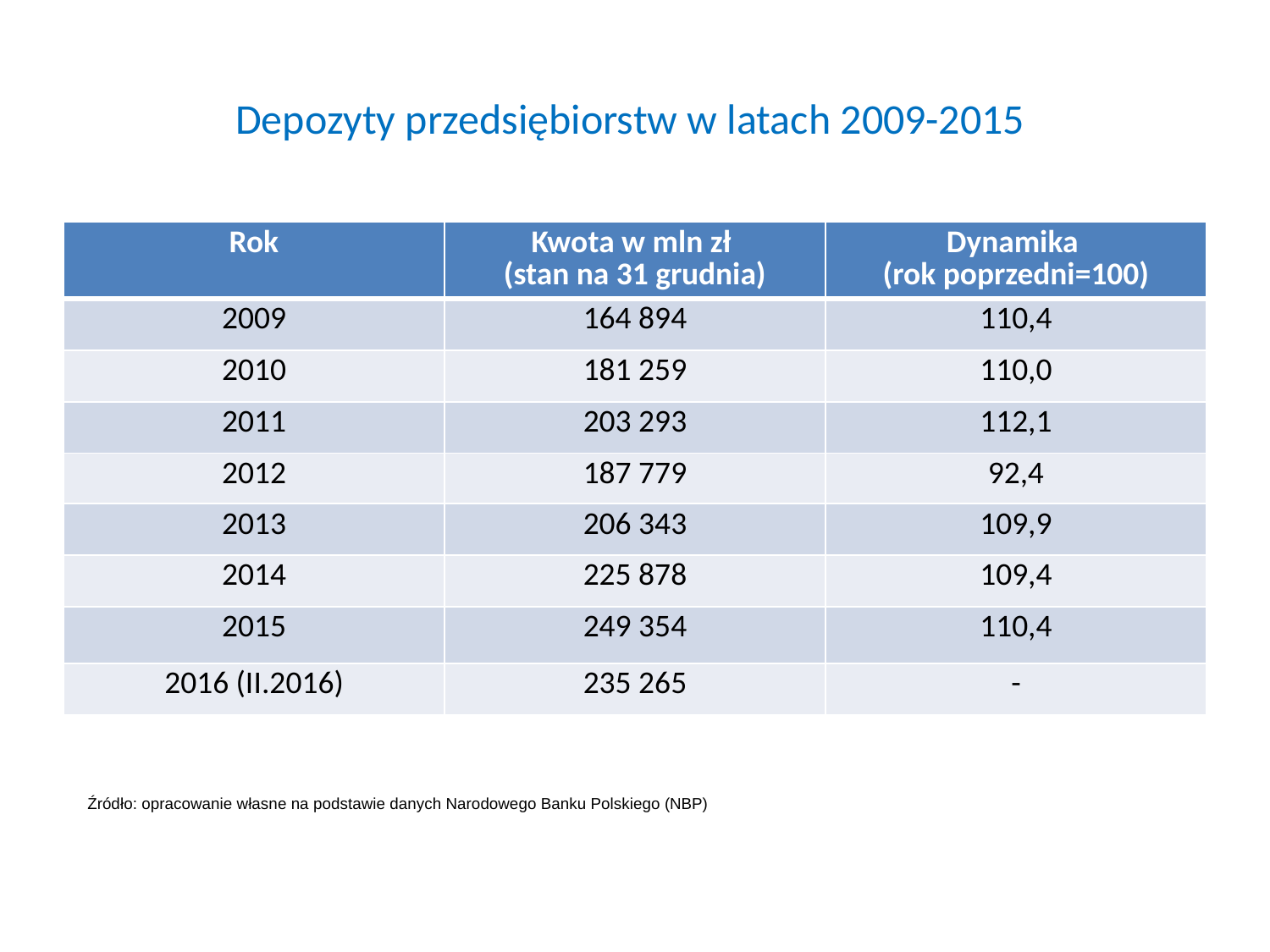

# Depozyty przedsiębiorstw w latach 2009-2015
| Rok | Kwota w mln zł (stan na 31 grudnia) | Dynamika (rok poprzedni=100) |
| --- | --- | --- |
| 2009 | 164 894 | 110,4 |
| 2010 | 181 259 | 110,0 |
| 2011 | 203 293 | 112,1 |
| 2012 | 187 779 | 92,4 |
| 2013 | 206 343 | 109,9 |
| 2014 | 225 878 | 109,4 |
| 2015 | 249 354 | 110,4 |
| 2016 (II.2016) | 235 265 | - |
Źródło: opracowanie własne na podstawie danych Narodowego Banku Polskiego (NBP)